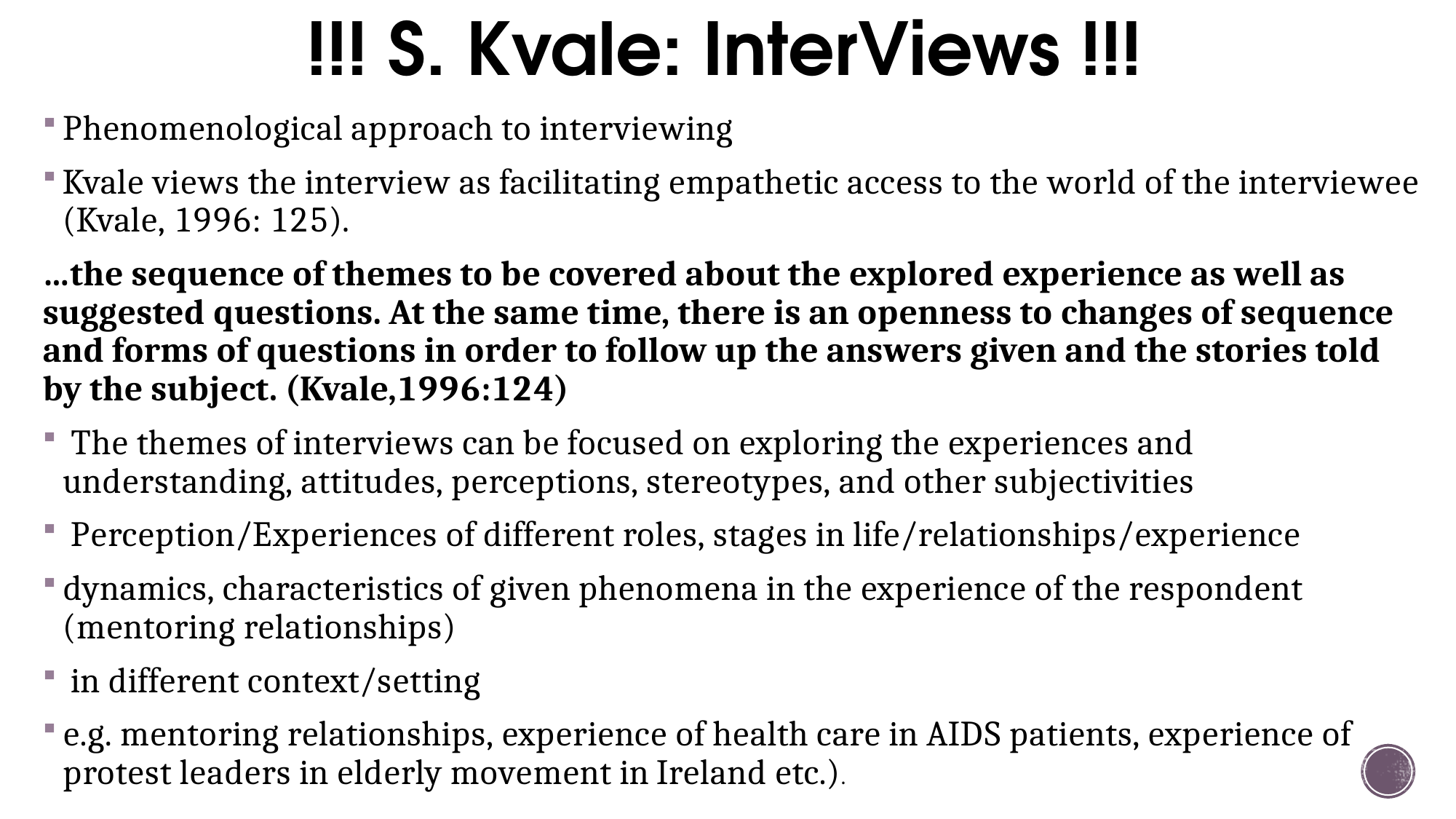

# !!! S. Kvale: InterViews !!!
Phenomenological approach to interviewing
Kvale views the interview as facilitating empathetic access to the world of the interviewee (Kvale, 1996: 125).
…the sequence of themes to be covered about the explored experience as well as suggested questions. At the same time, there is an openness to changes of sequence and forms of questions in order to follow up the answers given and the stories told by the subject. (Kvale,1996:124)
 The themes of interviews can be focused on exploring the experiences and understanding, attitudes, perceptions, stereotypes, and other subjectivities
 Perception/Experiences of different roles, stages in life/relationships/experience
dynamics, characteristics of given phenomena in the experience of the respondent (mentoring relationships)
 in different context/setting
e.g. mentoring relationships, experience of health care in AIDS patients, experience of protest leaders in elderly movement in Ireland etc.).